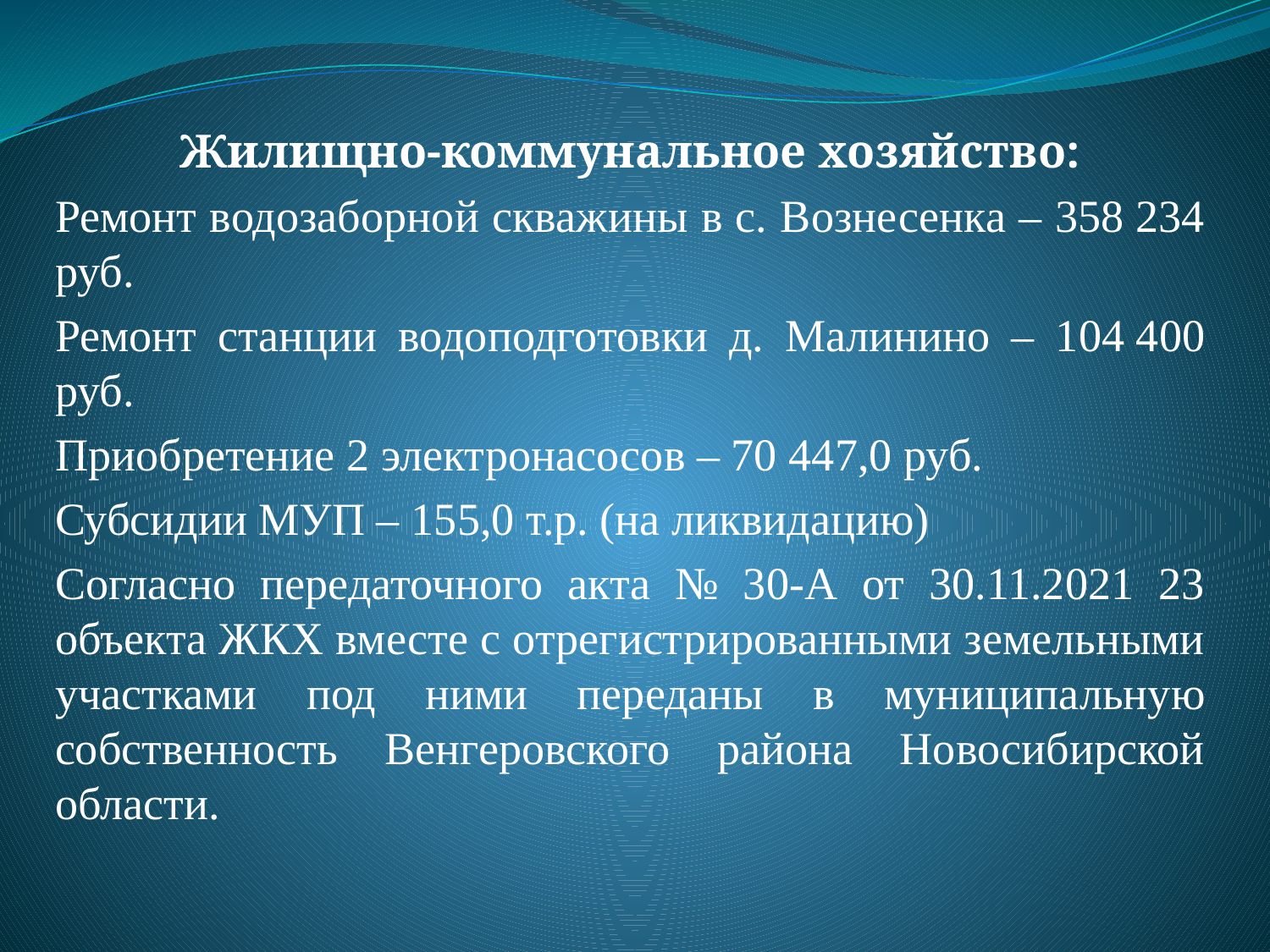

Жилищно-коммунальное хозяйство:
Ремонт водозаборной скважины в с. Вознесенка – 358 234 руб.
Ремонт станции водоподготовки д. Малинино – 104 400 руб.
Приобретение 2 электронасосов – 70 447,0 руб.
Субсидии МУП – 155,0 т.р. (на ликвидацию)
Согласно передаточного акта № 30-А от 30.11.2021 23 объекта ЖКХ вместе с отрегистрированными земельными участками под ними переданы в муниципальную собственность Венгеровского района Новосибирской области.